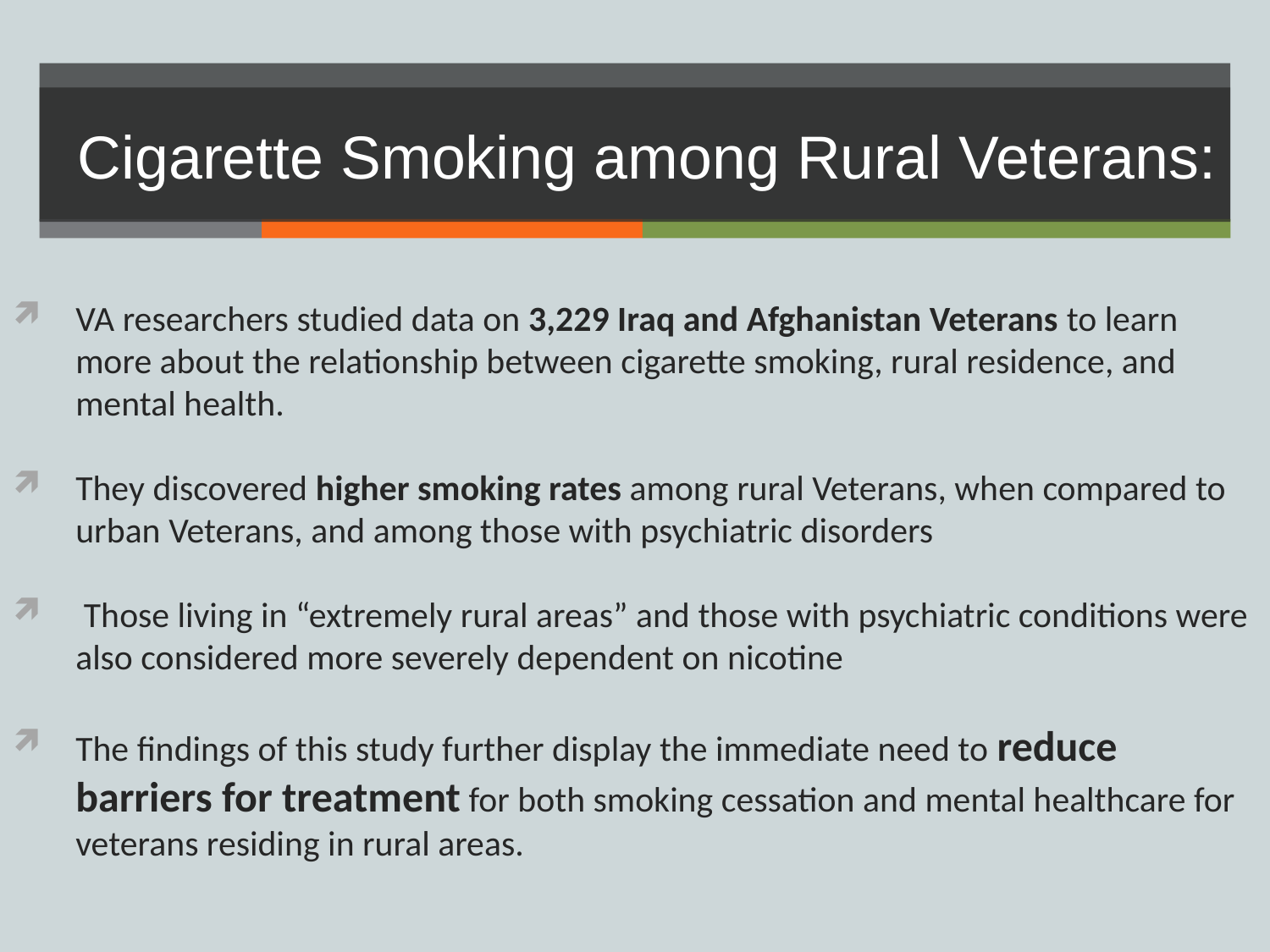

# Cigarette Smoking among Rural Veterans:

VA researchers studied data on 3,229 Iraq and Afghanistan Veterans to learn more about the relationship between cigarette smoking, rural residence, and mental health.

They discovered higher smoking rates among rural Veterans, when compared to urban Veterans, and among those with psychiatric disorders

 Those living in “extremely rural areas” and those with psychiatric conditions were also considered more severely dependent on nicotine

The findings of this study further display the immediate need to reduce barriers for treatment for both smoking cessation and mental healthcare for veterans residing in rural areas.